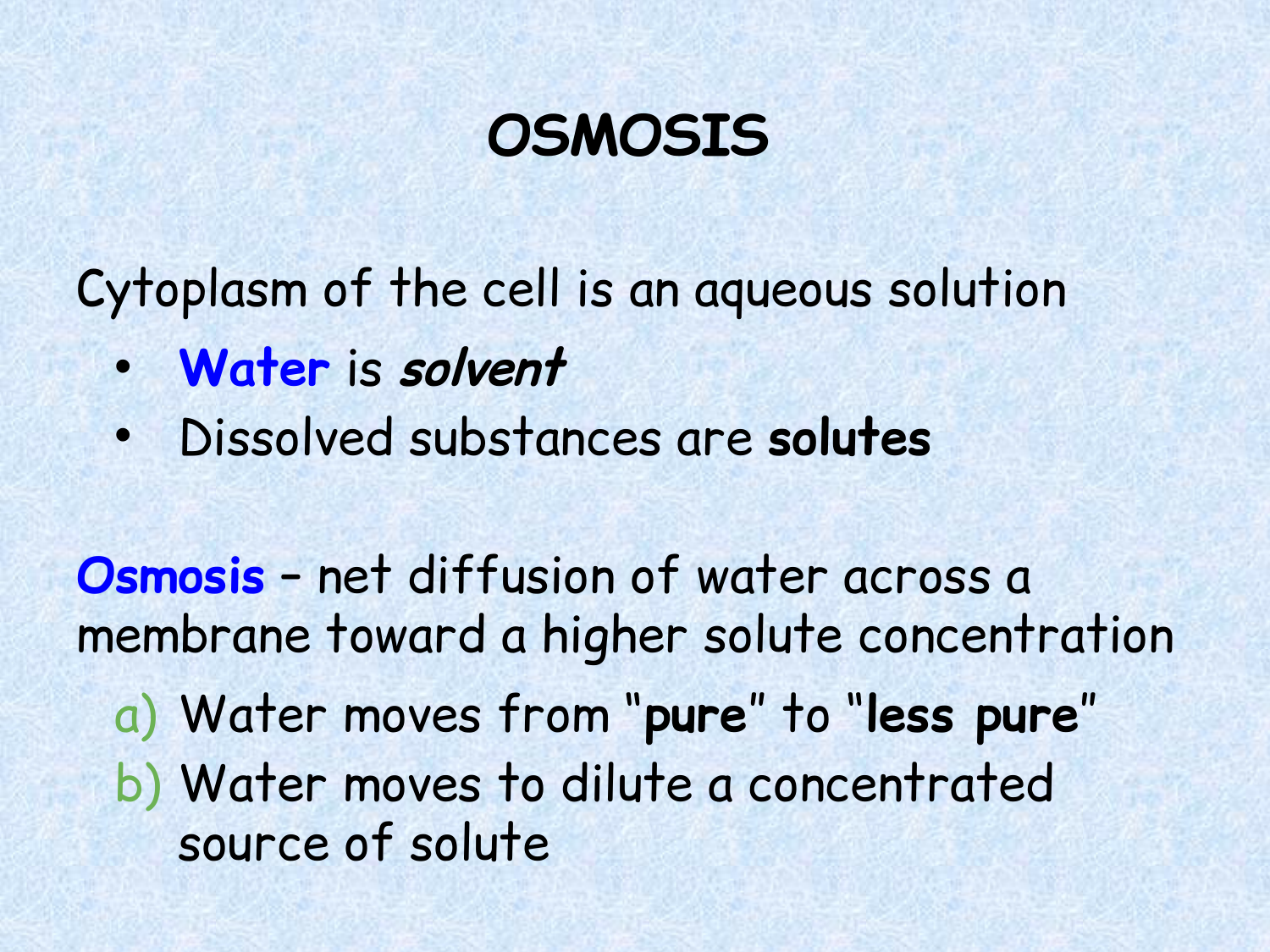

# Osmosis
Cytoplasm of the cell is an aqueous solution
Water is solvent
Dissolved substances are solutes

Osmosis – net diffusion of water across a membrane toward a higher solute concentration
Water moves from “pure” to “less pure”
Water moves to dilute a concentrated source of solute